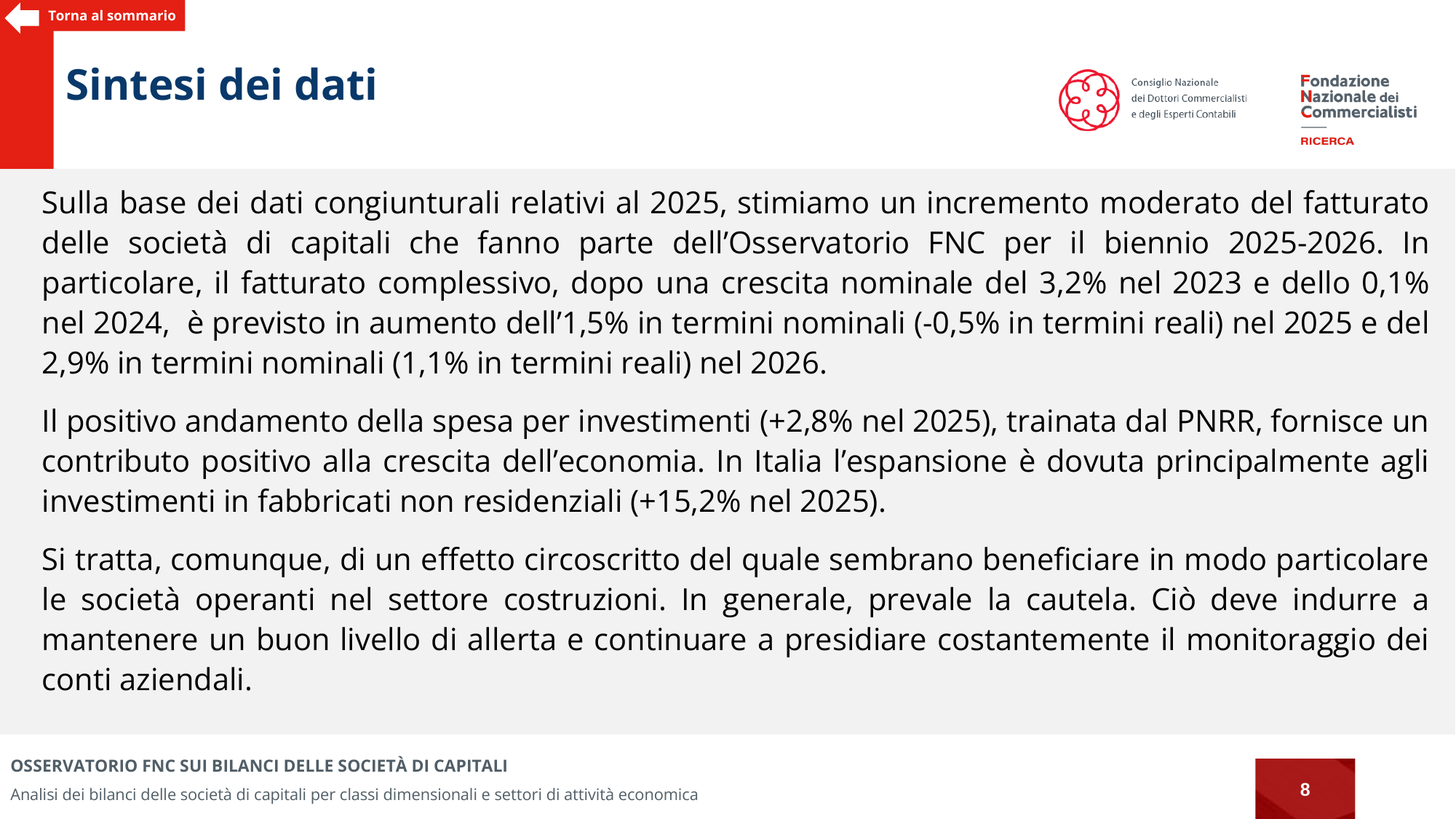

Torna al sommario

Sintesi dei dati
Sulla base dei dati congiunturali relativi al 2025, stimiamo un incremento moderato del fatturato delle società di capitali che fanno parte dell’Osservatorio FNC per il biennio 2025-2026. In particolare, il fatturato complessivo, dopo una crescita nominale del 3,2% nel 2023 e dello 0,1% nel 2024,  è previsto in aumento dell’1,5% in termini nominali (-0,5% in termini reali) nel 2025 e del 2,9% in termini nominali (1,1% in termini reali) nel 2026.
Il positivo andamento della spesa per investimenti (+2,8% nel 2025), trainata dal PNRR, fornisce un contributo positivo alla crescita dell’economia. In Italia l’espansione è dovuta principalmente agli investimenti in fabbricati non residenziali (+15,2% nel 2025).
Si tratta, comunque, di un effetto circoscritto del quale sembrano beneficiare in modo particolare le società operanti nel settore costruzioni. In generale, prevale la cautela. Ciò deve indurre a mantenere un buon livello di allerta e continuare a presidiare costantemente il monitoraggio dei conti aziendali.